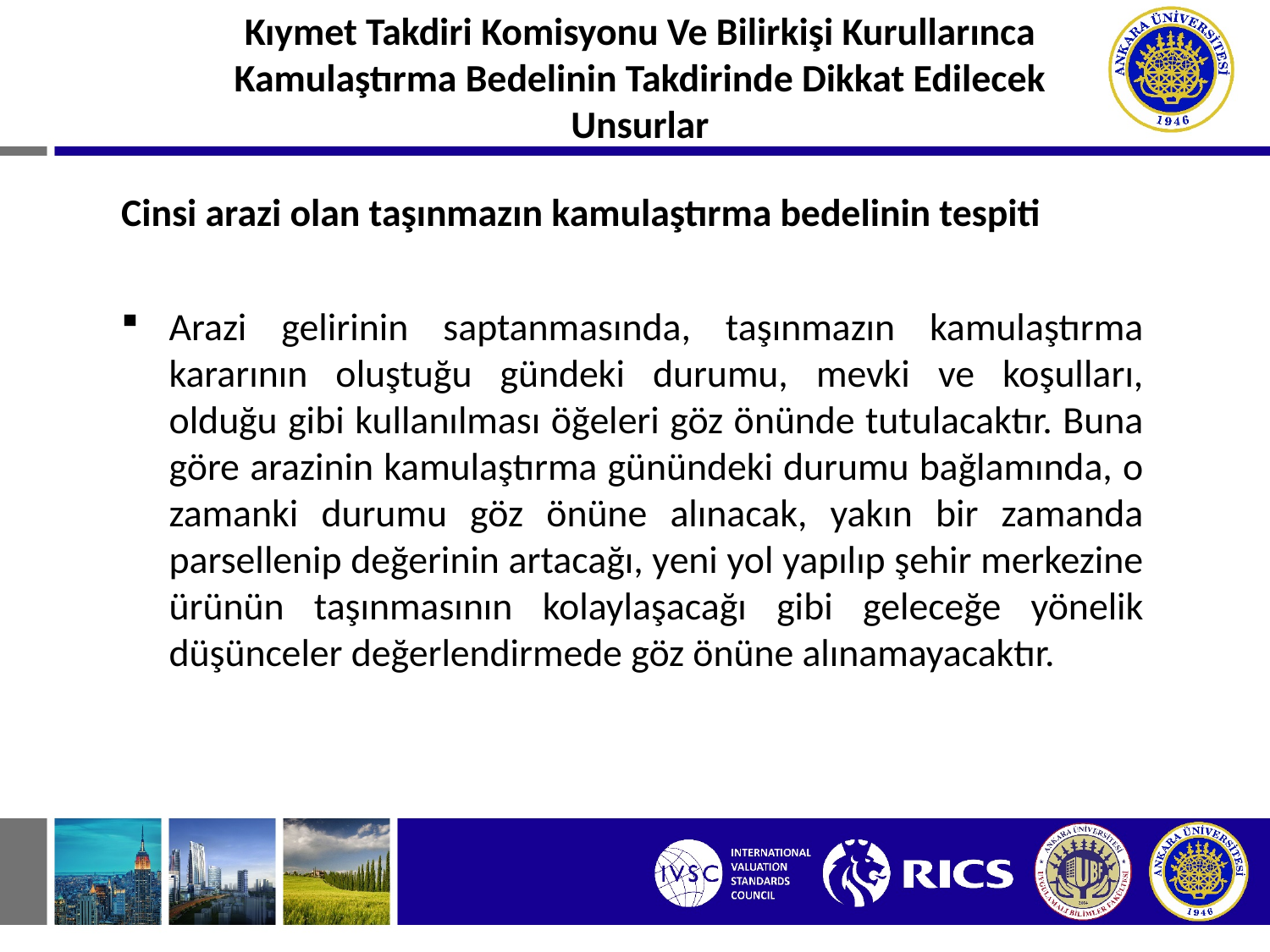

Kıymet Takdiri Komisyonu Ve Bilirkişi Kurullarınca Kamulaştırma Bedelinin Takdirinde Dikkat Edilecek Unsurlar
Cinsi arazi olan taşınmazın kamulaştırma bedelinin tespiti

Arazi gelirinin saptanmasında, taşınmazın kamulaştırma kararının oluştuğu gündeki durumu, mevki ve koşulları, olduğu gibi kullanılması öğeleri göz önünde tutulacaktır. Buna göre arazinin kamulaştırma günündeki durumu bağlamında, o zamanki durumu göz önüne alınacak, yakın bir zamanda parsellenip değerinin artacağı, yeni yol yapılıp şehir merkezine ürünün taşınmasının kolaylaşacağı gibi geleceğe yönelik düşünceler değerlendirmede göz önüne alınamayacaktır.